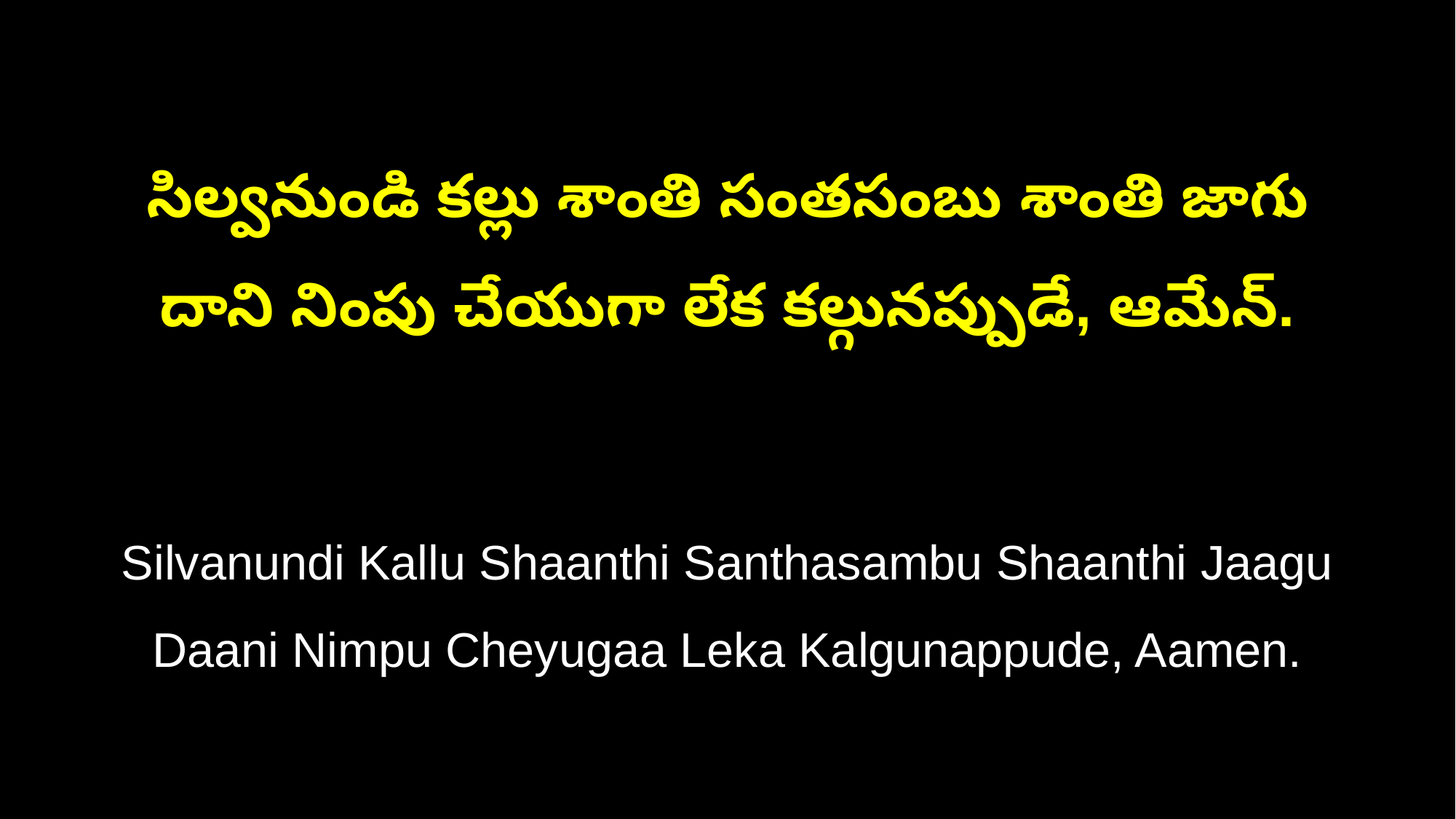

సిల్వనుండి కల్లు శాంతి సంతసంబు శాంతి జాగు
దాని నింపు చేయుగా లేక కల్గునప్పుడే, ఆమేన్.
Silvanundi Kallu Shaanthi Santhasambu Shaanthi Jaagu
Daani Nimpu Cheyugaa Leka Kalgunappude, Aamen.